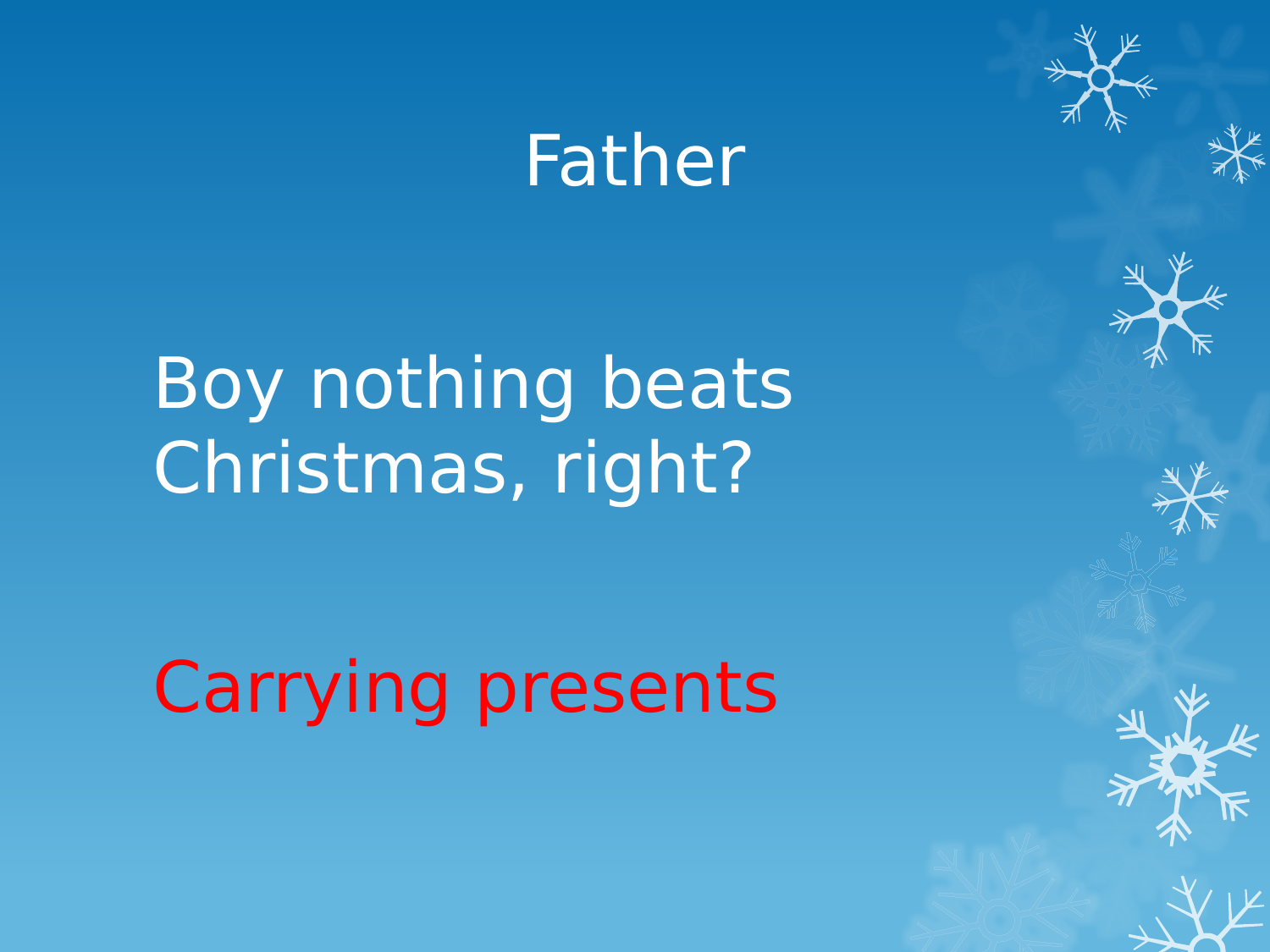

# Father
Boy nothing beats Christmas, right?

Carrying presents